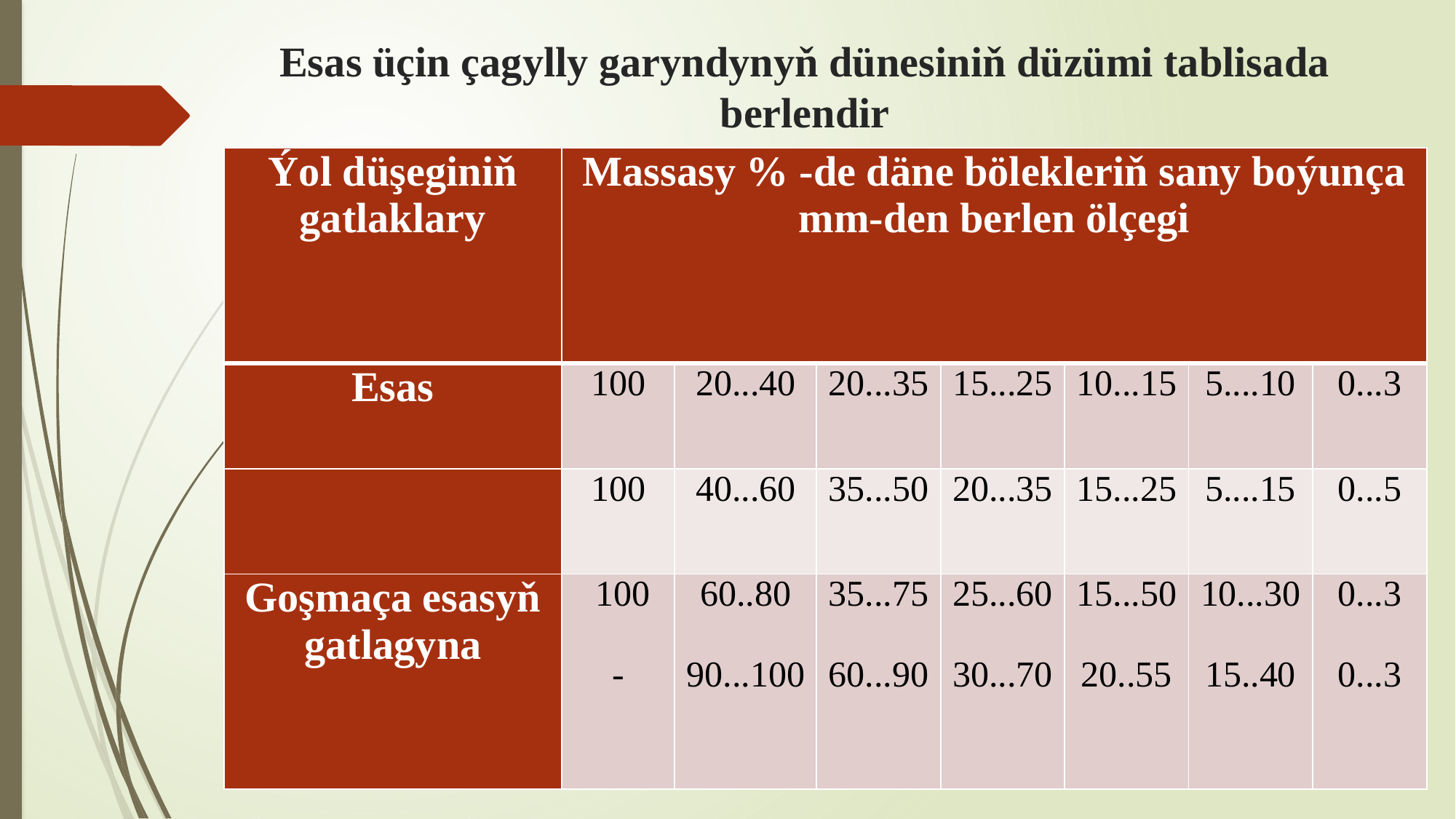

# Esas üçin çagylly garyndynyň dünesiniň düzümi tablisada berlendir
| Ýol düşeginiň gatlaklary | Massasy % -de däne bölekleriň sany boýunça mm-den berlen ölçegi |  |  |  |  |  |  |
| --- | --- | --- | --- | --- | --- | --- | --- |
| Esas | 100 | 20...40 | 20...35 | 15...25 | 10...15 | 5....10 | 0...3 |
|  | 100 | 40...60 | 35...50 | 20...35 | 15...25 | 5....15 | 0...5 |
| Goşmaça esasyň gatlagyna | 100   - | 60..80   90...100 | 35...75   60...90 | 25...60   30...70 | 15...50   20..55 | 10...30   15..40 | 0...3   0...3 |